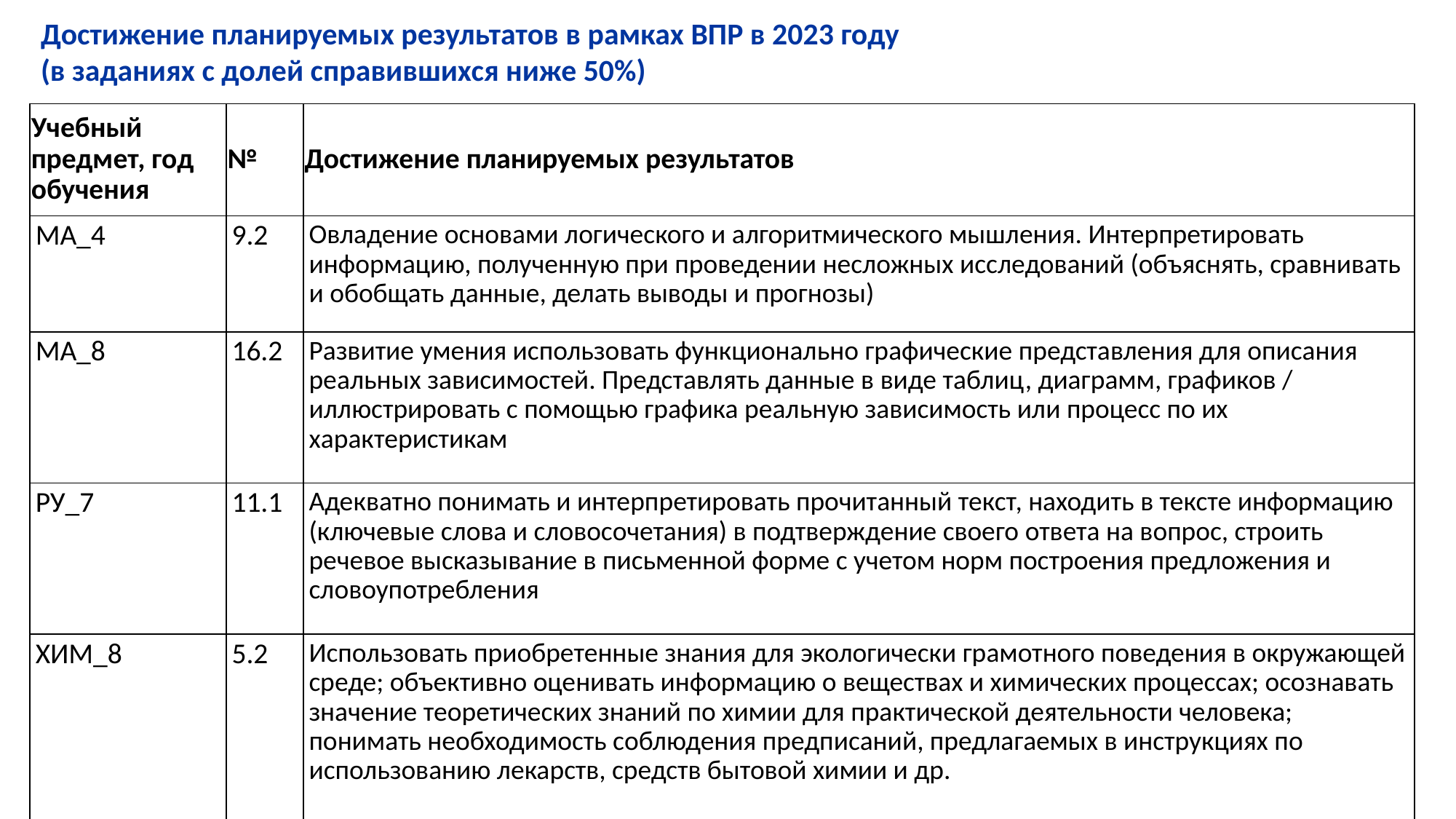

Достижение планируемых результатов в рамках ВПР в 2023 году
(в заданиях с долей справившихся ниже 50%)
| Учебный предмет, год обучения | № | Достижение планируемых результатов |
| --- | --- | --- |
| МА\_4 | 9.2 | Овладение основами логического и алгоритмического мышления. Интерпретировать информацию, полученную при проведении несложных исследований (объяснять, сравнивать и обобщать данные, делать выводы и прогнозы) |
| МА\_8 | 16.2 | Развитие умения использовать функционально графические представления для описания реальных зависимостей. Представлять данные в виде таблиц, диаграмм, графиков / иллюстрировать с помощью графика реальную зависимость или процесс по их характеристикам |
| РУ\_7 | 11.1 | Адекватно понимать и интерпретировать прочитанный текст, находить в тексте информацию (ключевые слова и словосочетания) в подтверждение своего ответа на вопрос, строить речевое высказывание в письменной форме с учетом норм построения предложения и словоупотребления |
| ХИМ\_8 | 5.2 | Использовать приобретенные знания для экологически грамотного поведения в окружающей среде; объективно оценивать информацию о веществах и химических процессах; осознавать значение теоретических знаний по химии для практической деятельности человека; понимать необходимость соблюдения предписаний, предлагаемых в инструкциях по использованию лекарств, средств бытовой химии и др. |